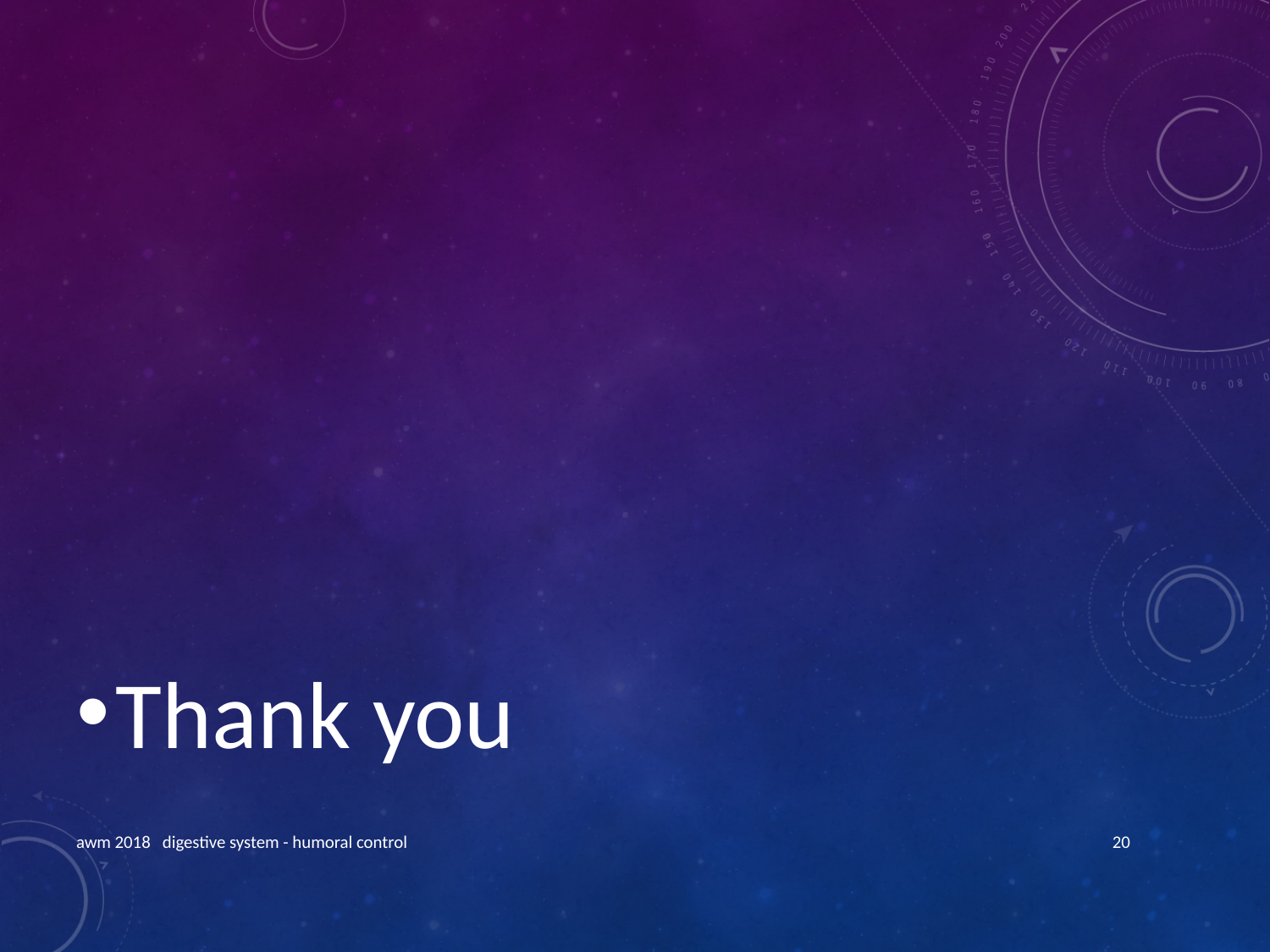

#

Thank you
awm 2018   digestive system - humoral control
20